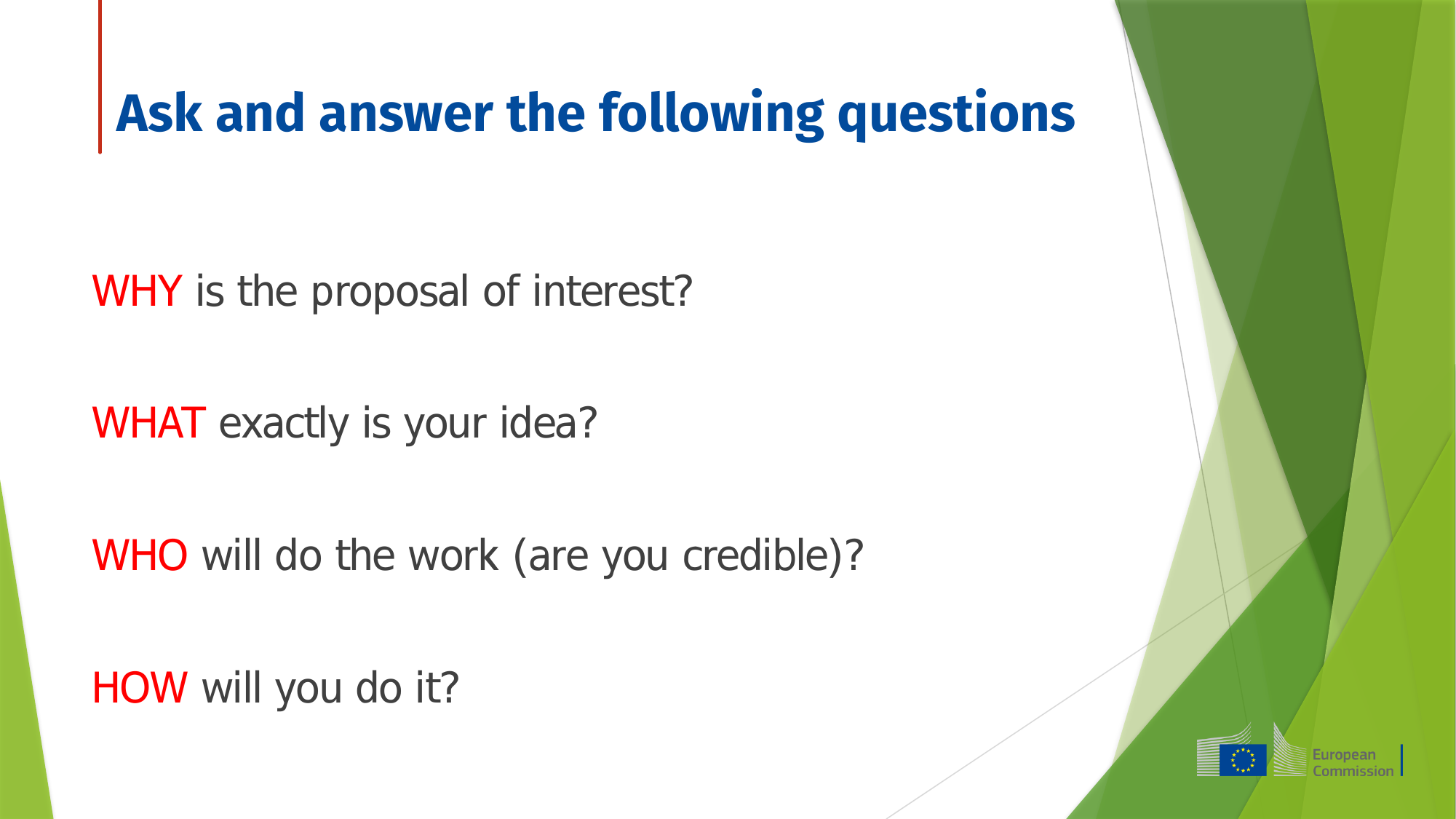

# Ask and answer the following questions
WHY is the proposal of interest?

WHAT exactly is your idea?

WHO will do the work (are you credible)?

HOW will you do it?